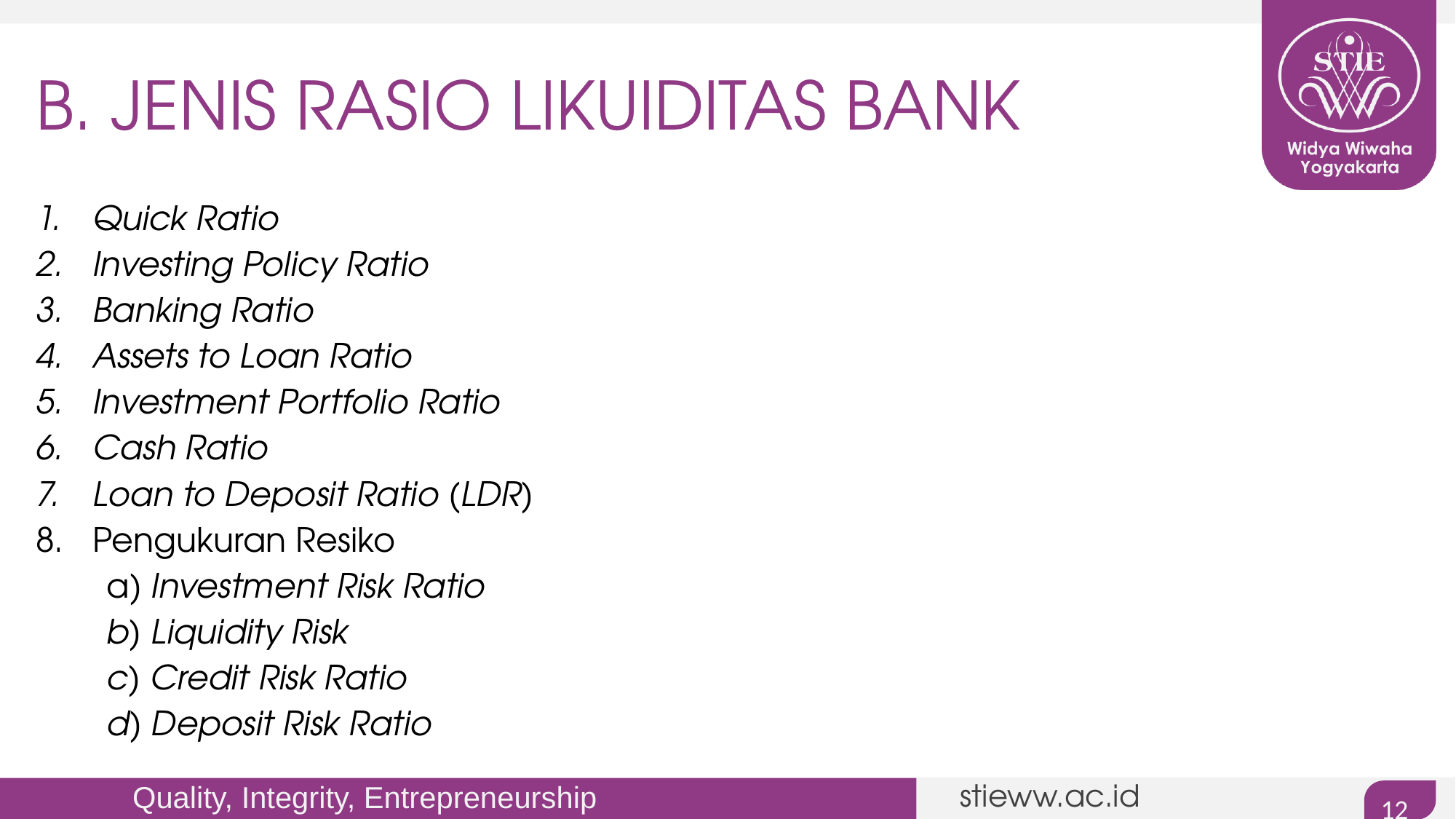

# B. JENIS RASIO LIKUIDITAS BANK
Quick Ratio
Investing Policy Ratio
Banking Ratio
Assets to Loan Ratio
Investment Portfolio Ratio
Cash Ratio
Loan to Deposit Ratio (LDR)
Pengukuran Resiko
	a) Investment Risk Ratio
	b) Liquidity Risk
	c) Credit Risk Ratio
	d) Deposit Risk Ratio